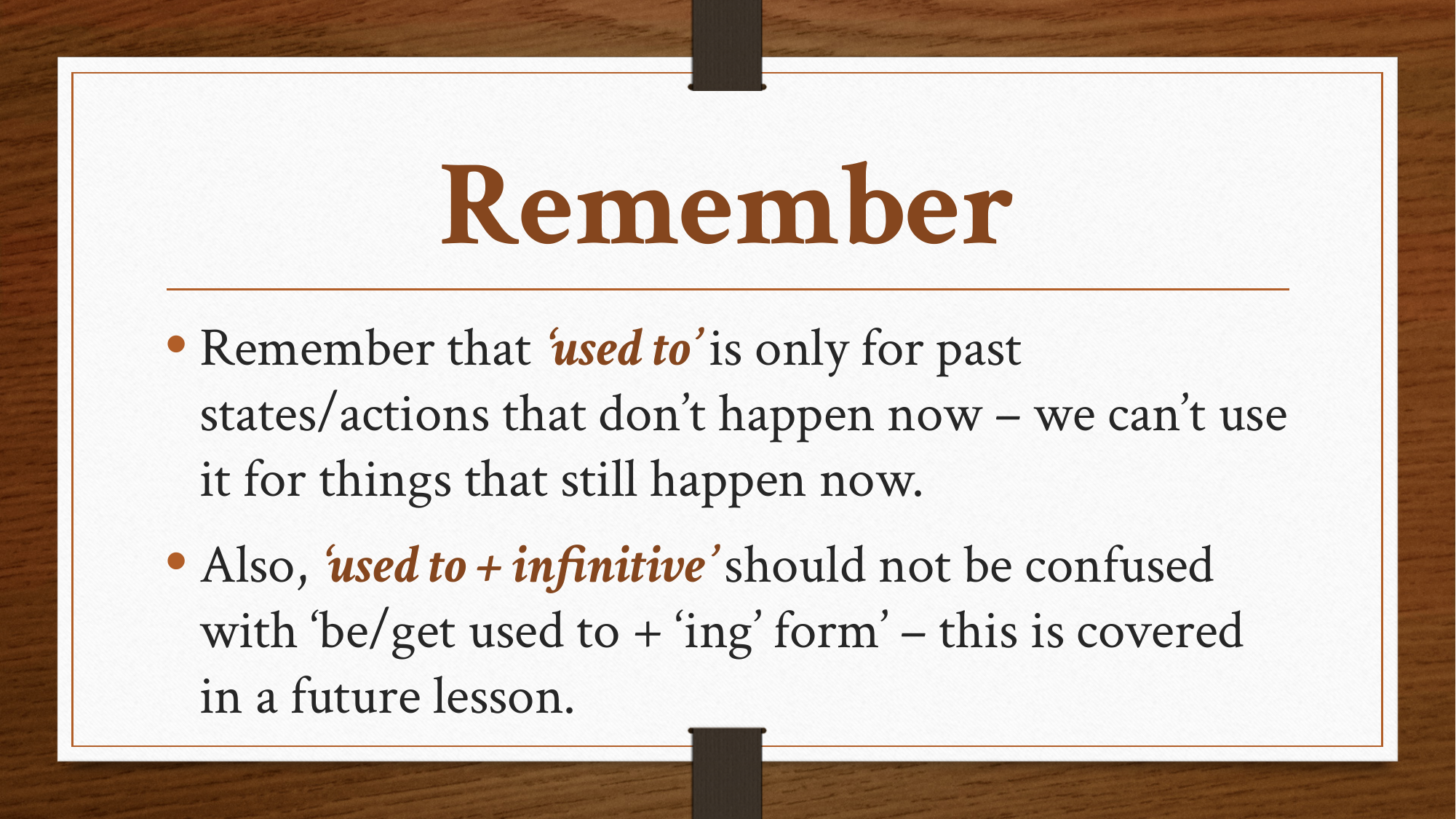

# Remember
Remember that ‘used to’ is only for past states/actions that don’t happen now – we can’t use it for things that still happen now.
Also, ‘used to + infinitive’ should not be confused with ‘be/get used to + ‘ing’ form’ – this is covered in a future lesson.